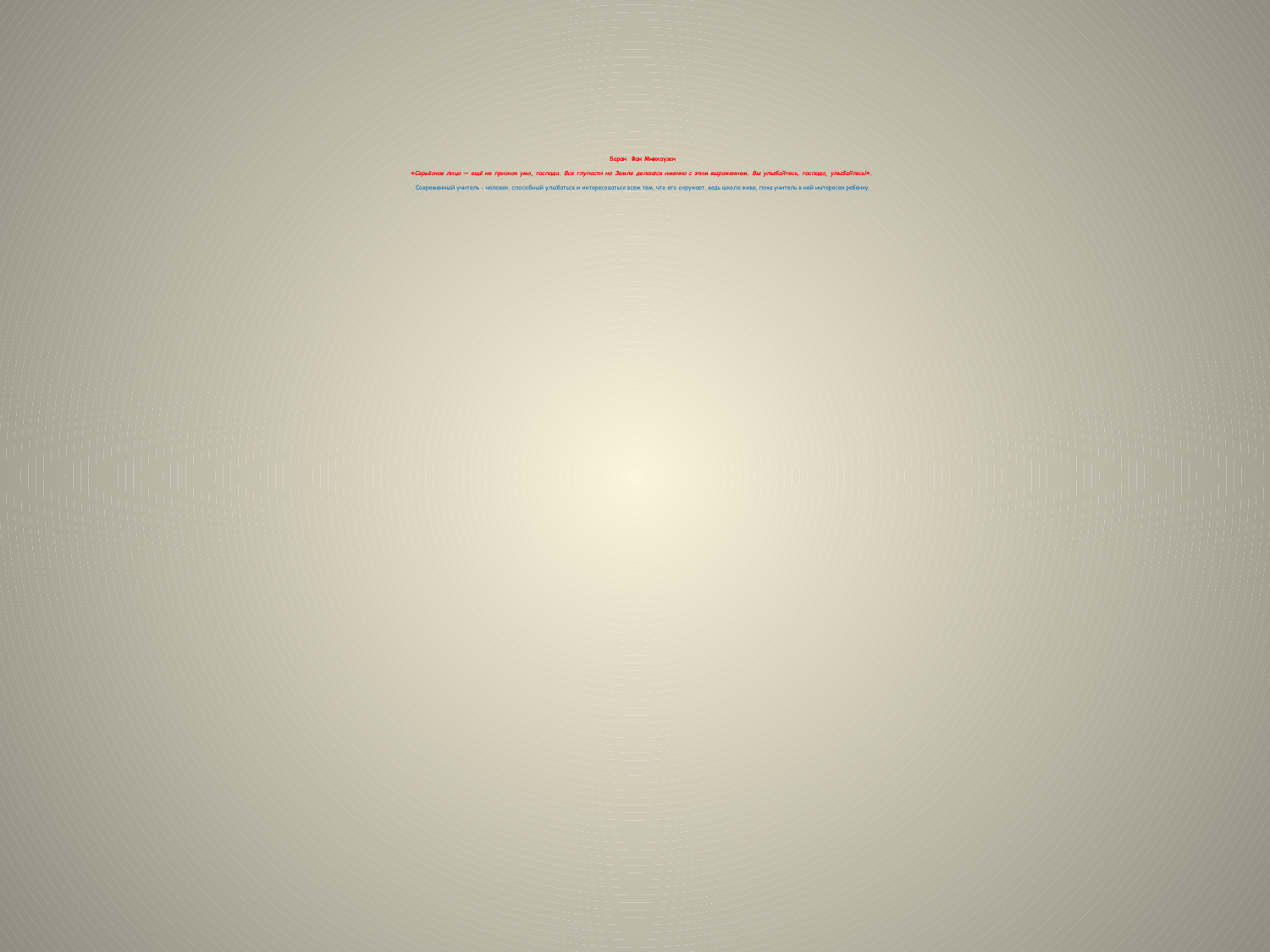

# Барон  Фон Мюнхаузен «Серьёзное лицо — ещё не признак ума, господа. Все глупости на Земле делаются именно с этим выражением. Вы улыбайтесь, господа, улыбайтесь!». Современный учитель - человек, способный улыбаться и интересоваться всем тем, что его окружает, ведь школа жива, пока учитель в ней интересен ребенку.